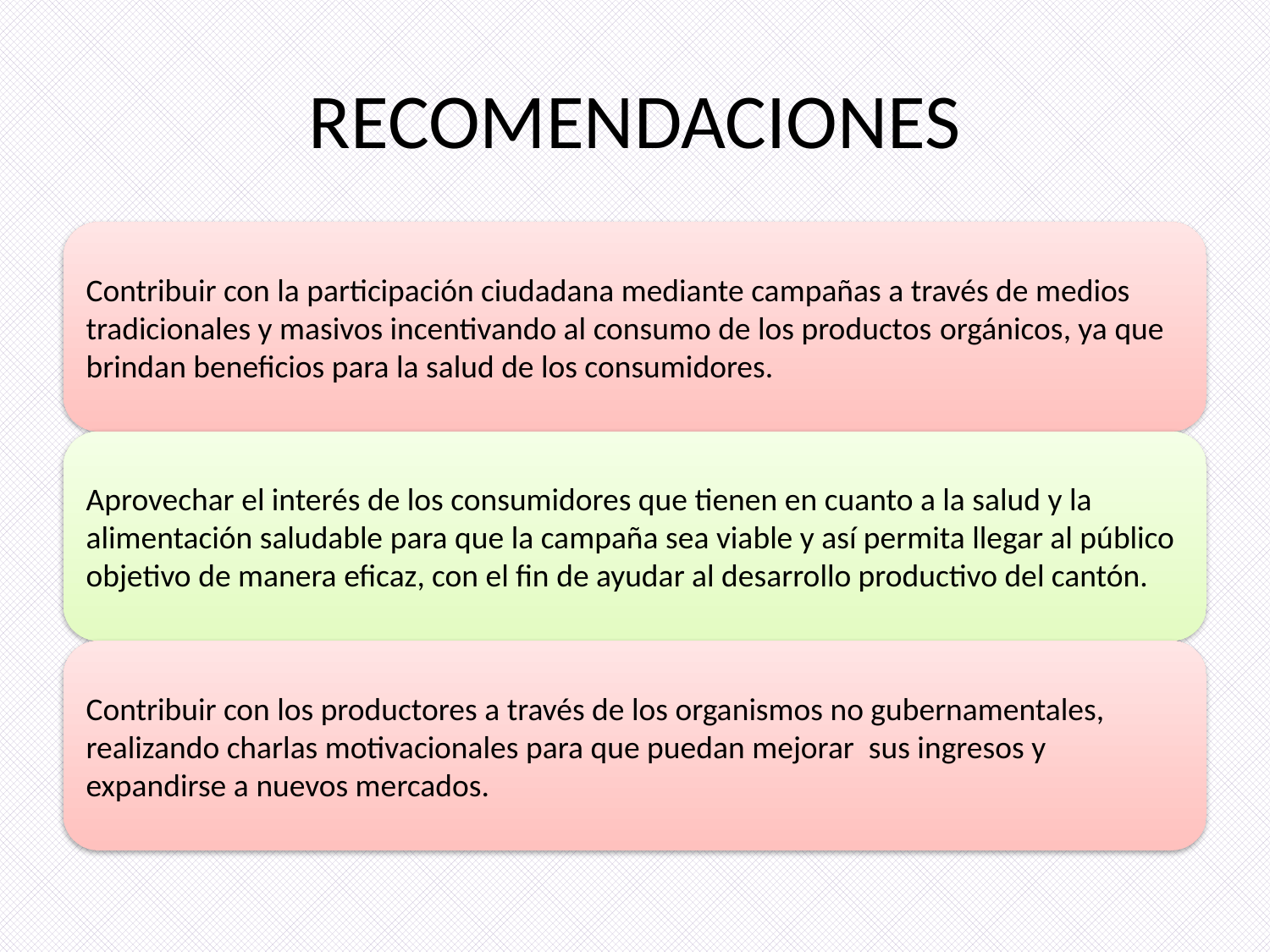

# RECOMENDACIONES
Contribuir con la participación ciudadana mediante campañas a través de medios tradicionales y masivos incentivando al consumo de los productos orgánicos, ya que brindan beneficios para la salud de los consumidores.
Aprovechar el interés de los consumidores que tienen en cuanto a la salud y la alimentación saludable para que la campaña sea viable y así permita llegar al público objetivo de manera eficaz, con el fin de ayudar al desarrollo productivo del cantón.
Contribuir con los productores a través de los organismos no gubernamentales, realizando charlas motivacionales para que puedan mejorar  sus ingresos y expandirse a nuevos mercados.